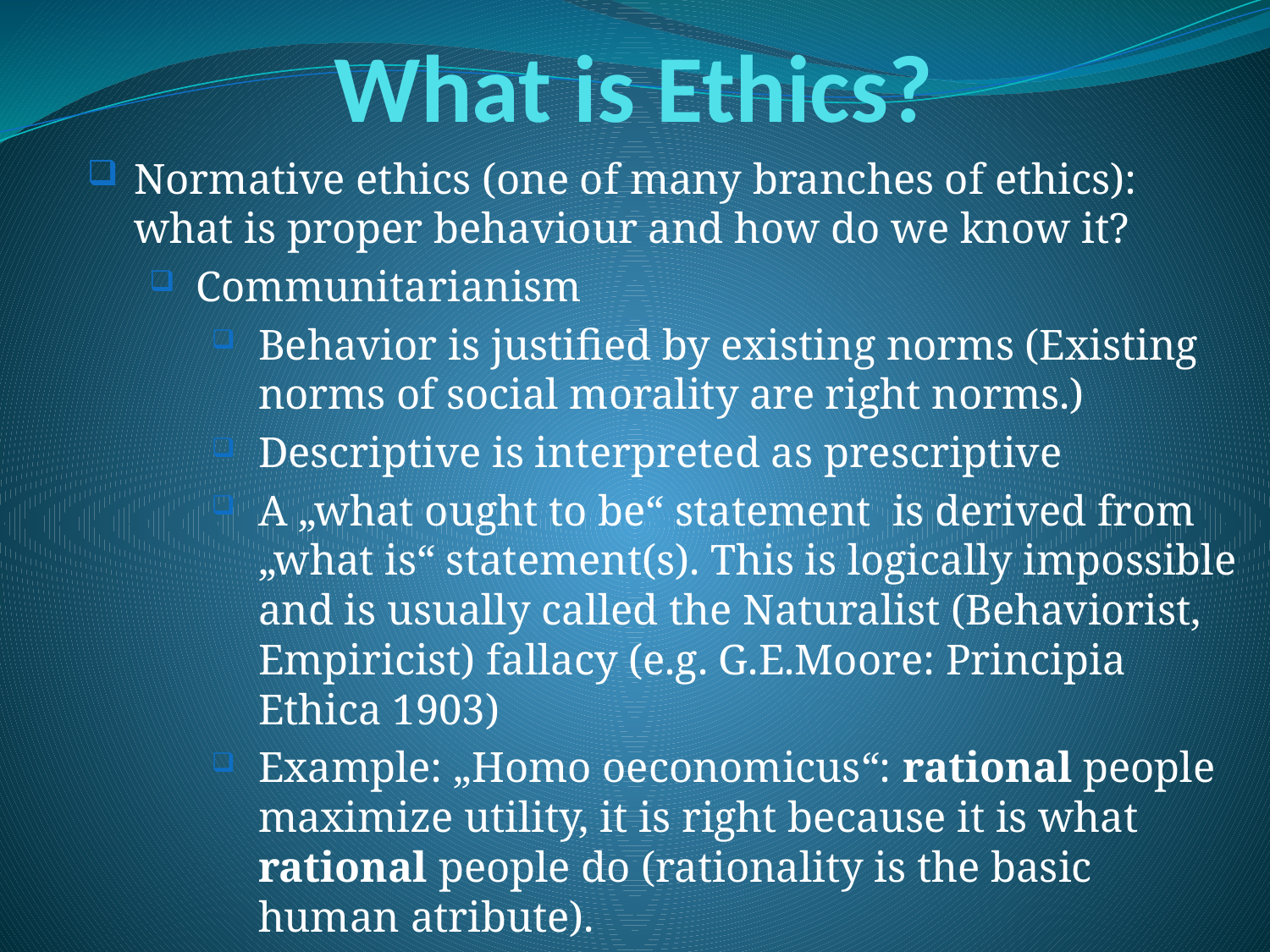

# What is Ethics?
Normative ethics (one of many branches of ethics): what is proper behaviour and how do we know it?
Communitarianism
Behavior is justified by existing norms (Existing norms of social morality are right norms.)
Descriptive is interpreted as prescriptive
A „what ought to be“ statement  is derived from „what is“ statement(s). This is logically impossible and is usually called the Naturalist (Behaviorist, Empiricist) fallacy (e.g. G.E.Moore: Principia Ethica 1903)
Example: „Homo oeconomicus“: rational people  maximize utility, it is right because it is what rational people do (rationality is the basic human atribute).